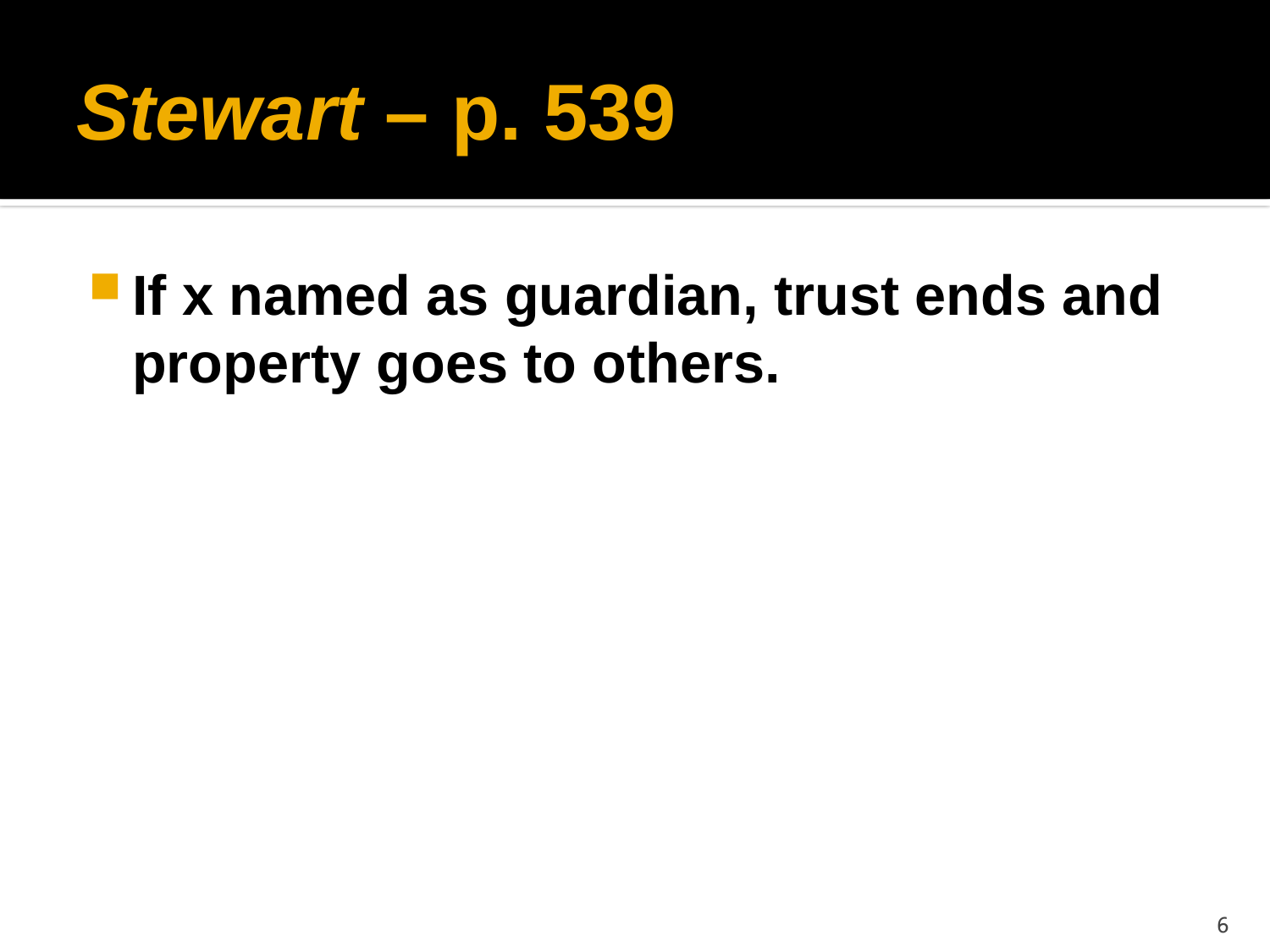

# Stewart – p. 539
If x named as guardian, trust ends and property goes to others.
6